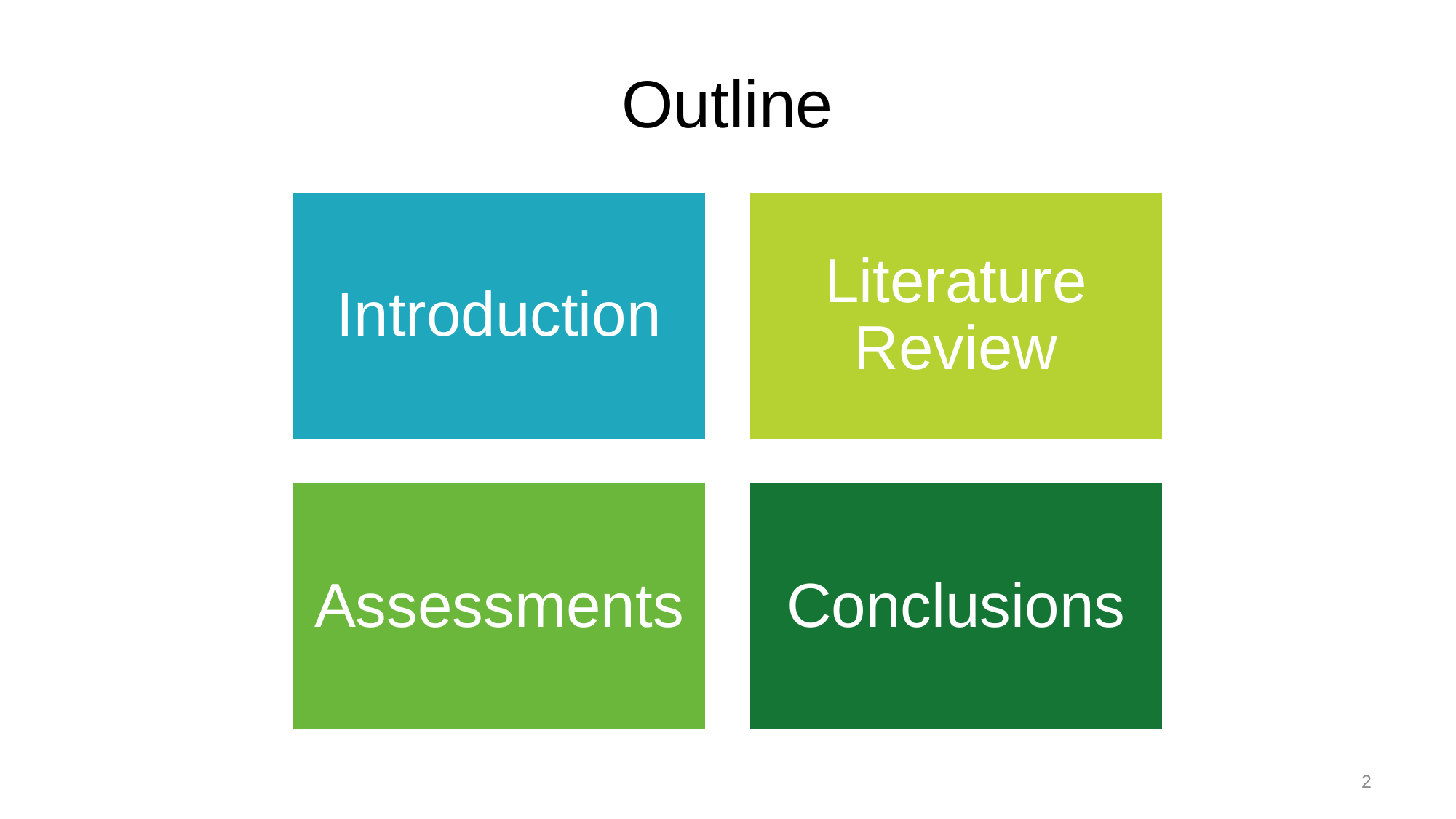

# Outline
Introduction
Literature Review
Assessments
Conclusions
2